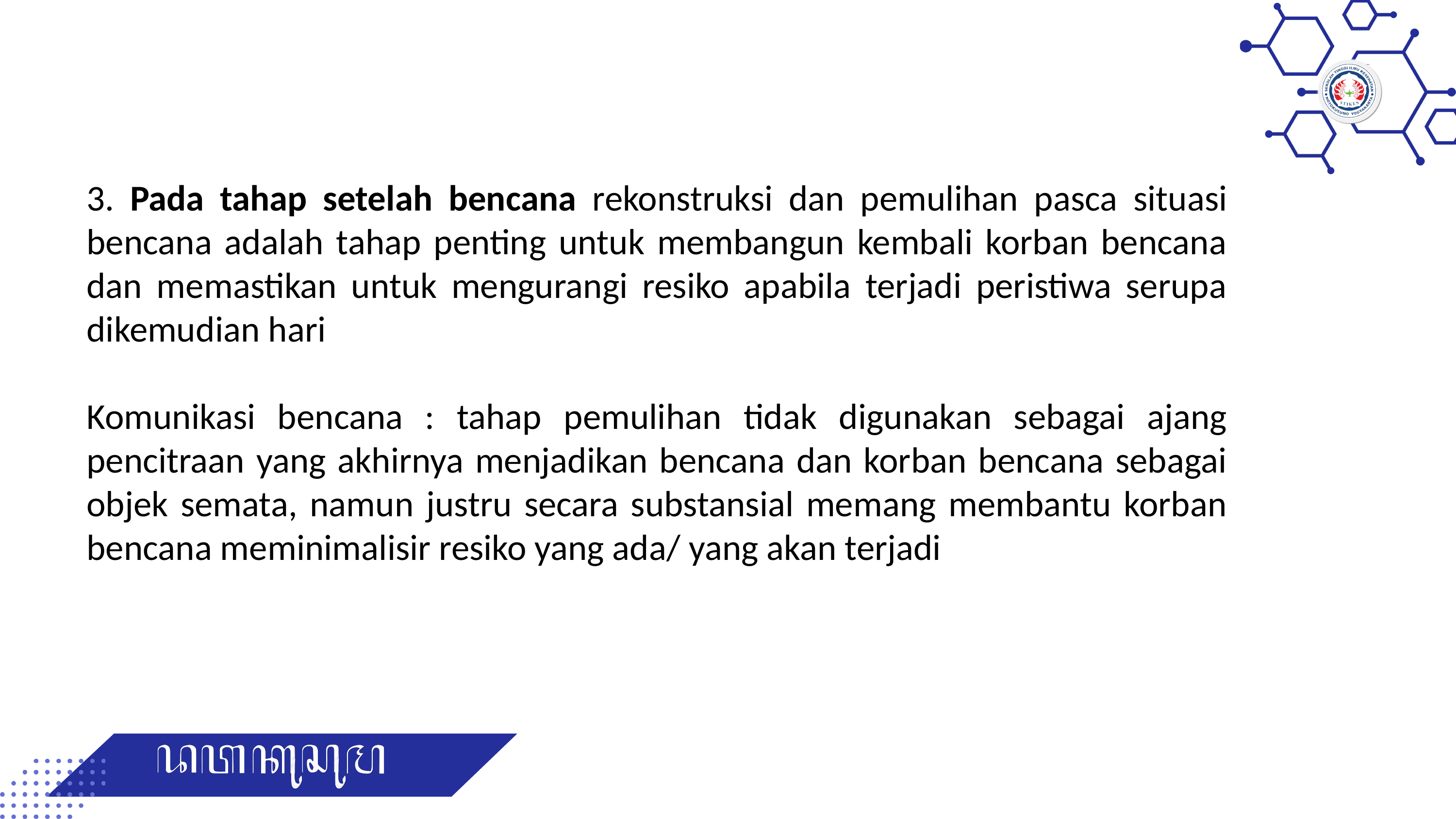

3. Pada tahap setelah bencana rekonstruksi dan pemulihan pasca situasi bencana adalah tahap penting untuk membangun kembali korban bencana dan memastikan untuk mengurangi resiko apabila terjadi peristiwa serupa dikemudian hari

Komunikasi bencana : tahap pemulihan tidak digunakan sebagai ajang pencitraan yang akhirnya menjadikan bencana dan korban bencana sebagai objek semata, namun justru secara substansial memang membantu korban bencana meminimalisir resiko yang ada/ yang akan terjadi